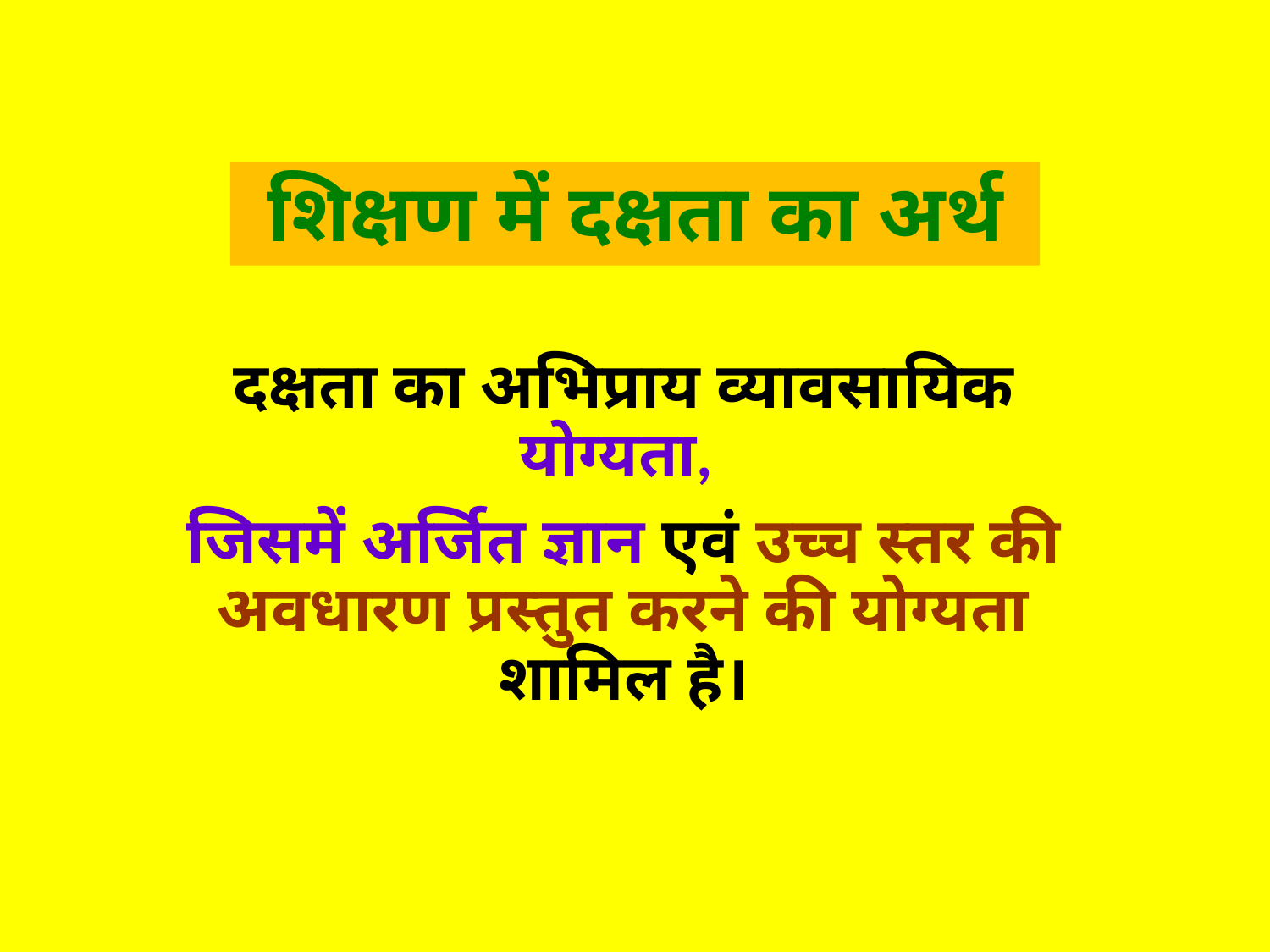

# शिक्षण में दक्षता का अर्थ
दक्षता का अभिप्राय व्यावसायिक योग्यता,
जिसमें अर्जित ज्ञान एवं उच्च स्तर की अवधारण प्रस्तुत करने की योग्यता शामिल है।